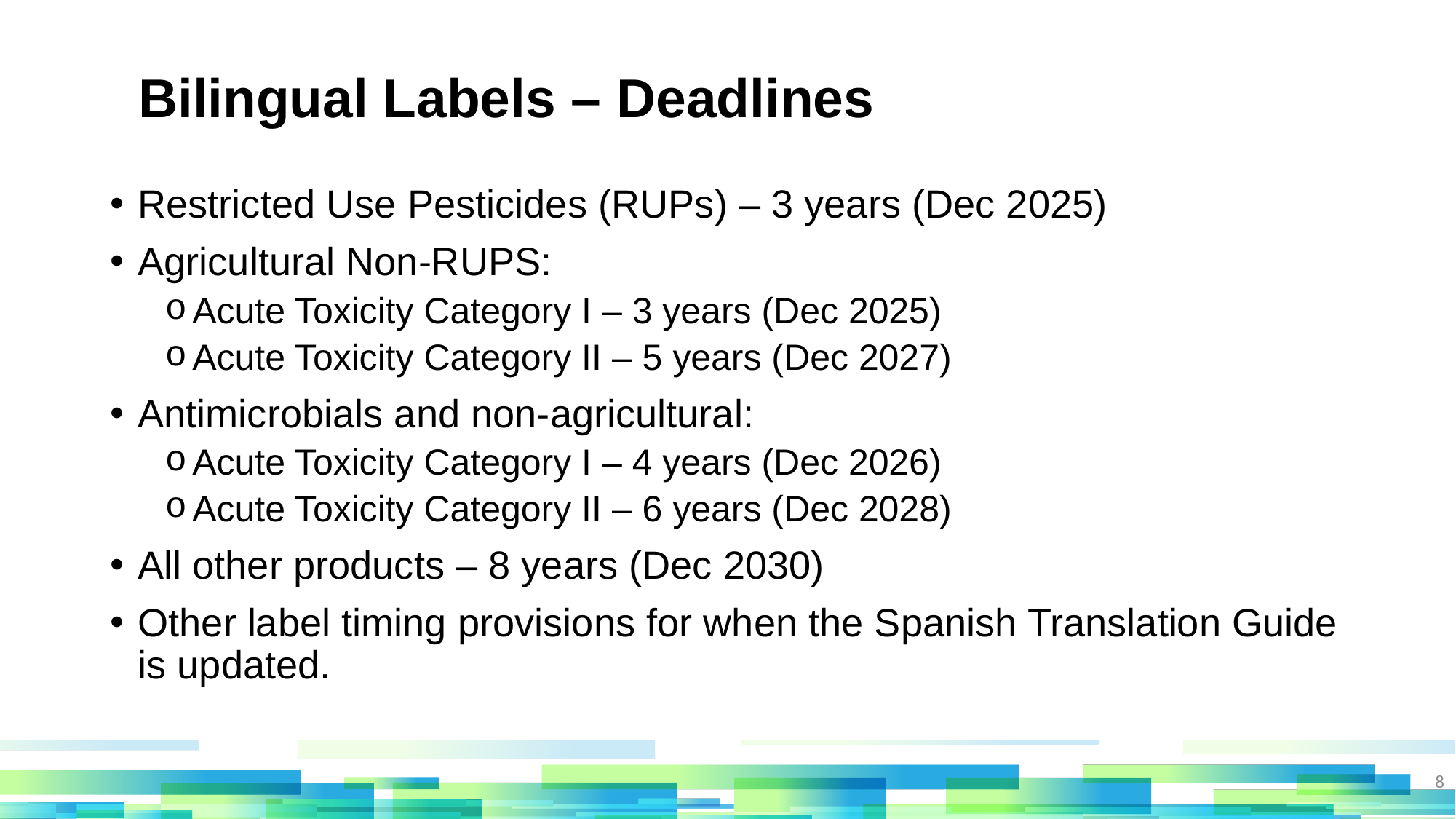

Bilingual Labels – Deadlines
Restricted Use Pesticides (RUPs) – 3 years (Dec 2025)
Agricultural Non-RUPS:
Acute Toxicity Category I – 3 years (Dec 2025)
Acute Toxicity Category II – 5 years (Dec 2027)
Antimicrobials and non-agricultural:
Acute Toxicity Category I – 4 years (Dec 2026)
Acute Toxicity Category II – 6 years (Dec 2028)
All other products – 8 years (Dec 2030)
Other label timing provisions for when the Spanish Translation Guide is updated.
8